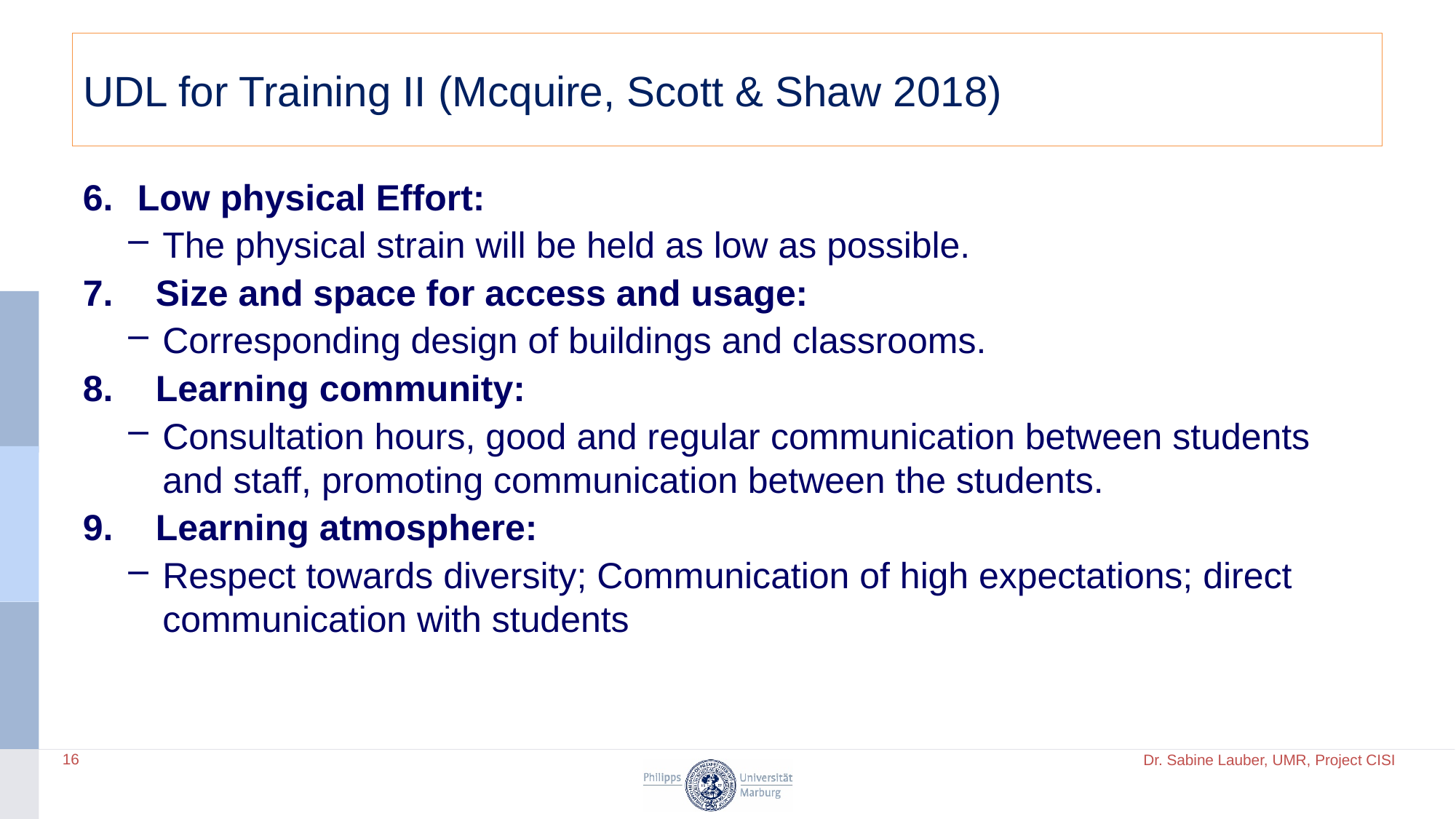

# UDL for Training II (Mcquire, Scott & Shaw 2018)
Low physical Effort:
The physical strain will be held as low as possible.
Size and space for access and usage:
Corresponding design of buildings and classrooms.
Learning community:
Consultation hours, good and regular communication between students and staff, promoting communication between the students.
Learning atmosphere:
Respect towards diversity; Communication of high expectations; direct communication with students
16
Dr. Sabine Lauber, UMR, Project CISI